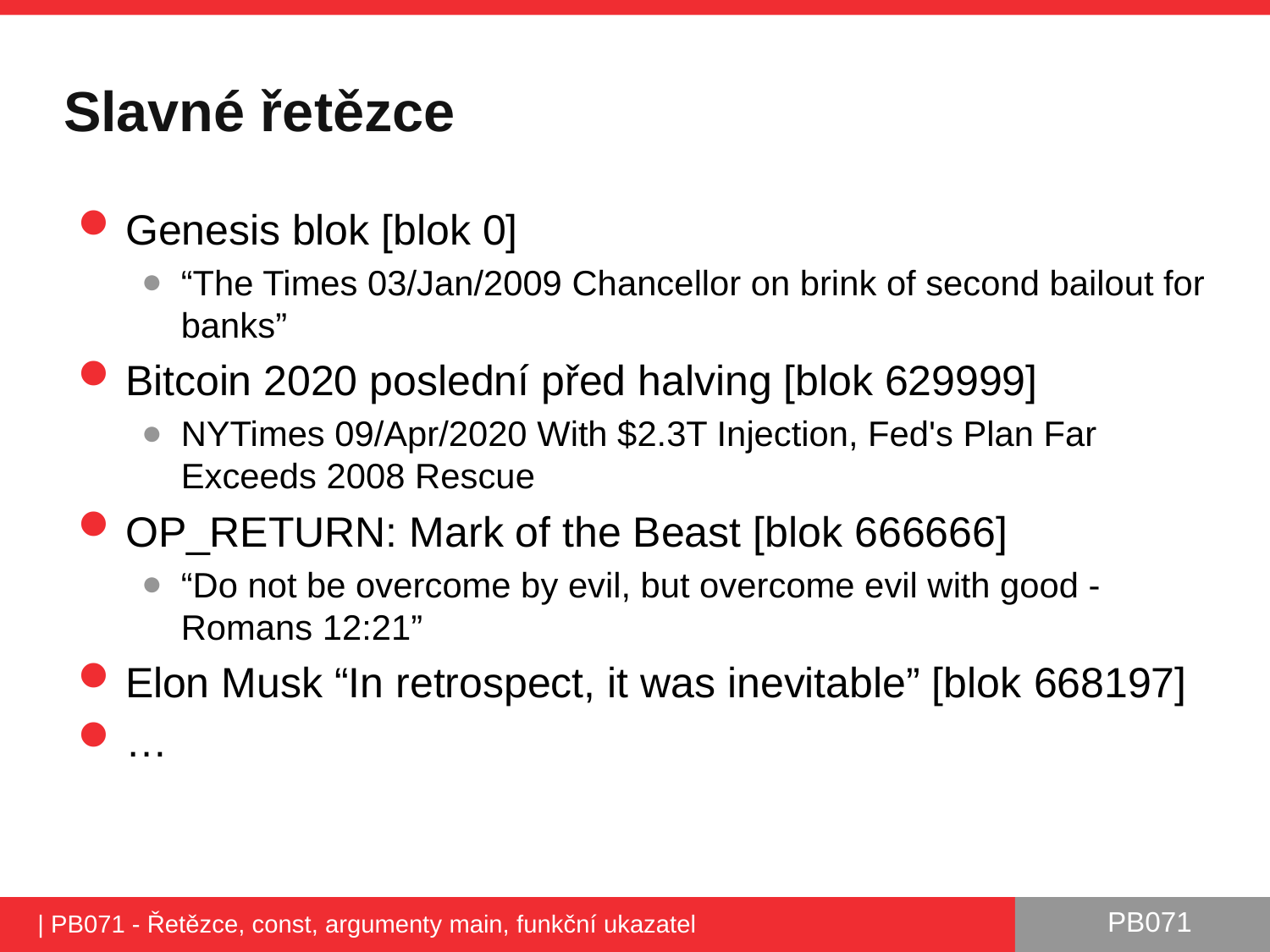

# Slavné řetězce
Genesis blok [blok 0]
“The Times 03/Jan/2009 Chancellor on brink of second bailout for banks”
Bitcoin 2020 poslední před halving [blok 629999]
NYTimes 09/Apr/2020 With $2.3T Injection, Fed's Plan Far Exceeds 2008 Rescue
OP_RETURN: Mark of the Beast [blok 666666]
“Do not be overcome by evil, but overcome evil with good - Romans 12:21”
Elon Musk “In retrospect, it was inevitable” [blok 668197]
…
| PB071 - Řetězce, const, argumenty main, funkční ukazatel